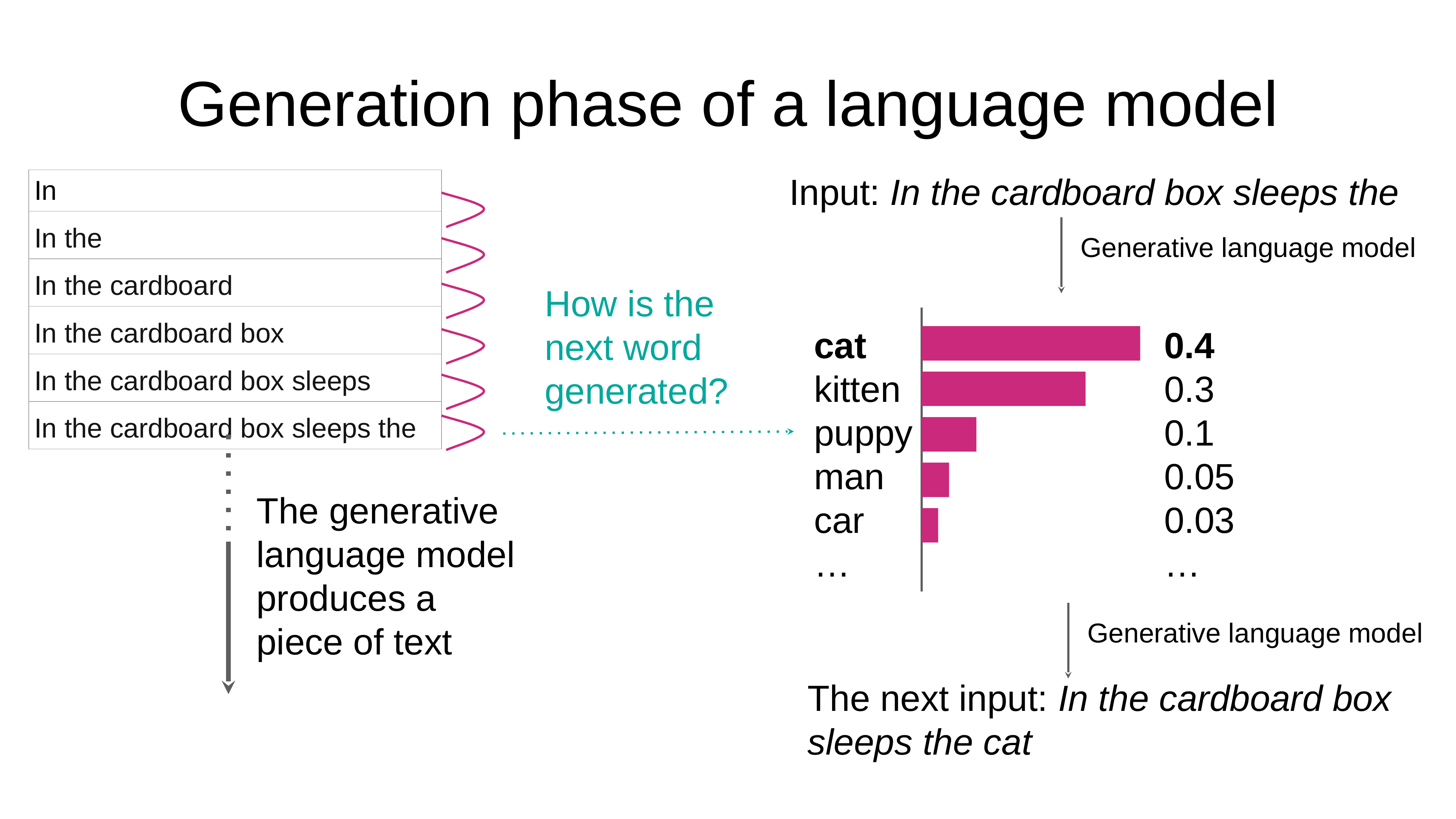

# Generation phase of a language model
Input: In the cardboard box sleeps the
| In |
| --- |
| In the |
| In the cardboard |
| In the cardboard box |
| In the cardboard box sleeps |
| In the cardboard box sleeps the |

Generative language model

How is the next word generated?

cat
kitten
puppy
man
car
…
0.4
0.3
0.1
0.05
0.03
…

The generative language model produces a piece of text

Generative language model
The next input: In the cardboard box sleeps the cat